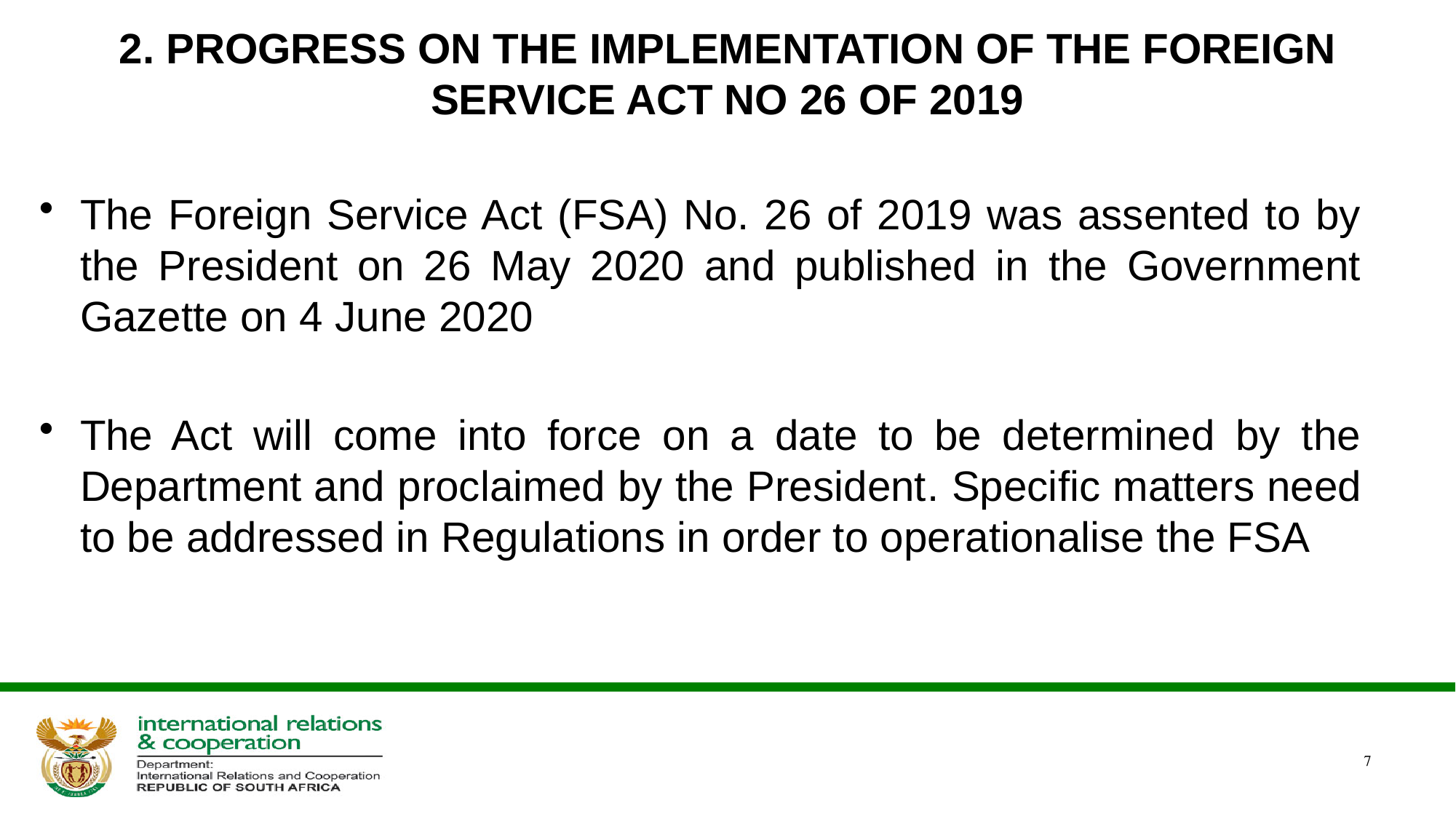

# 2. PROGRESS ON THE IMPLEMENTATION OF THE FOREIGN SERVICE ACT NO 26 OF 2019

The Foreign Service Act (FSA) No. 26 of 2019 was assented to by the President on 26 May 2020 and published in the Government Gazette on 4 June 2020

The Act will come into force on a date to be determined by the Department and proclaimed by the President. Specific matters need to be addressed in Regulations in order to operationalise the FSA

7